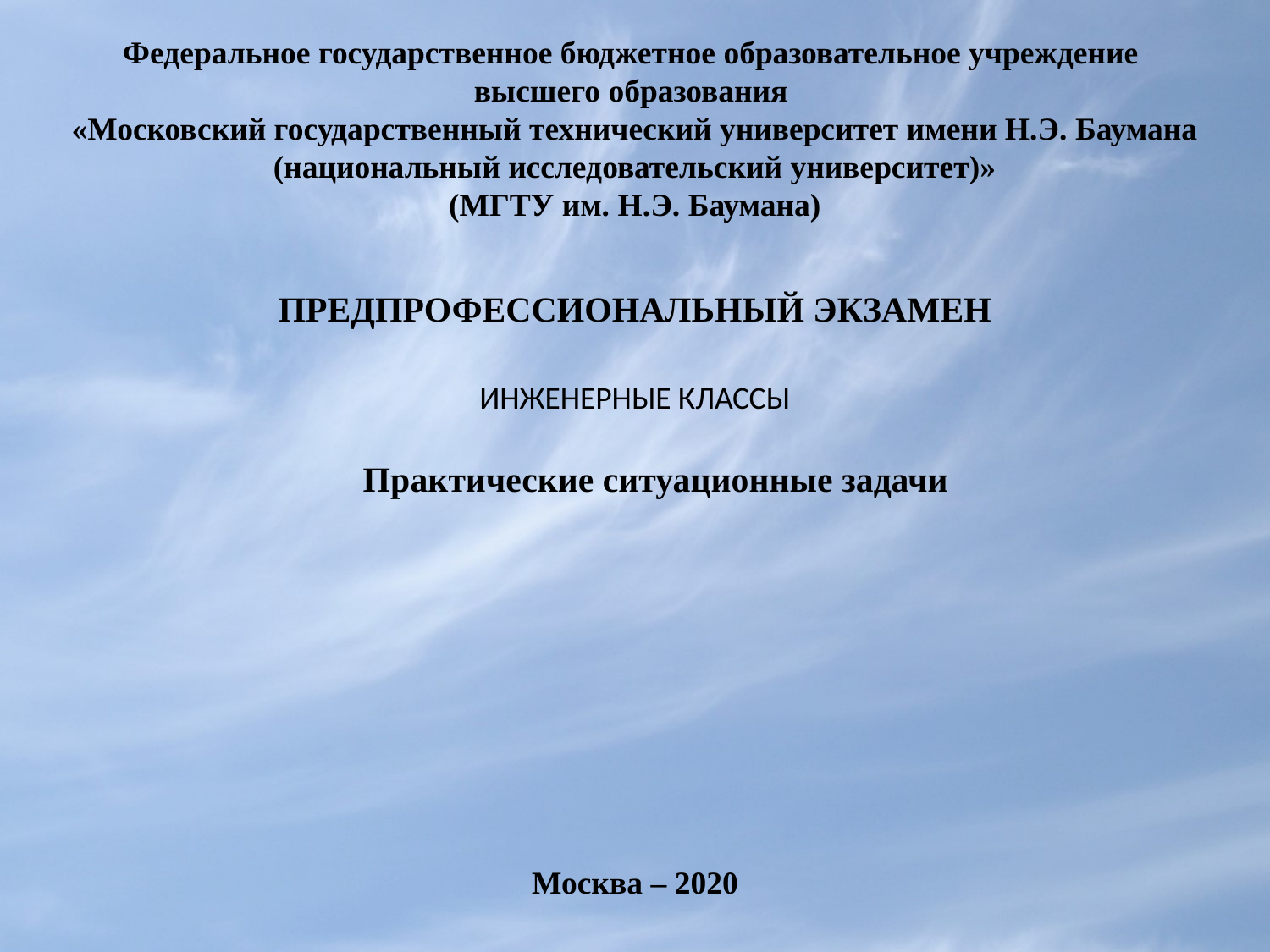

Федеральное государственное бюджетное образовательное учреждение
высшего образования
«Московский государственный технический университет имени Н.Э. Баумана
(национальный исследовательский университет)»
(МГТУ им. Н.Э. Баумана)
ПРЕДПРОФЕССИОНАЛЬНЫЙ ЭКЗАМЕН
ИНЖЕНЕРНЫЕ КЛАССЫ
Практические ситуационные задачи
Москва – 2020